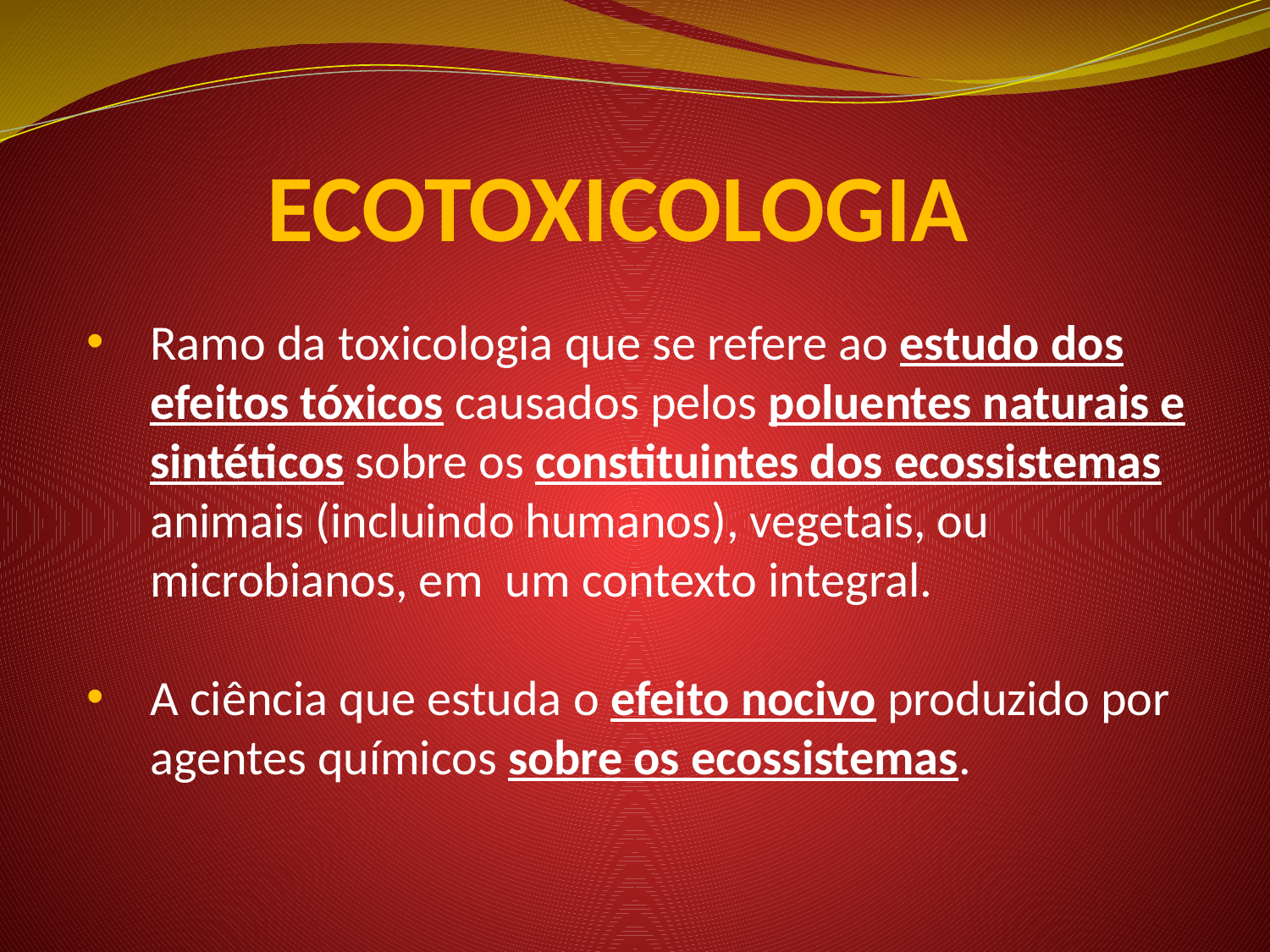

# ECOTOXICOLOGIA
Ramo da toxicologia que se refere ao estudo dos efeitos tóxicos causados pelos poluentes naturais e sintéticos sobre os constituintes dos ecossistemas animais (incluindo humanos), vegetais, ou microbianos, em  um contexto integral.

A ciência que estuda o efeito nocivo produzido por agentes químicos sobre os ecossistemas.